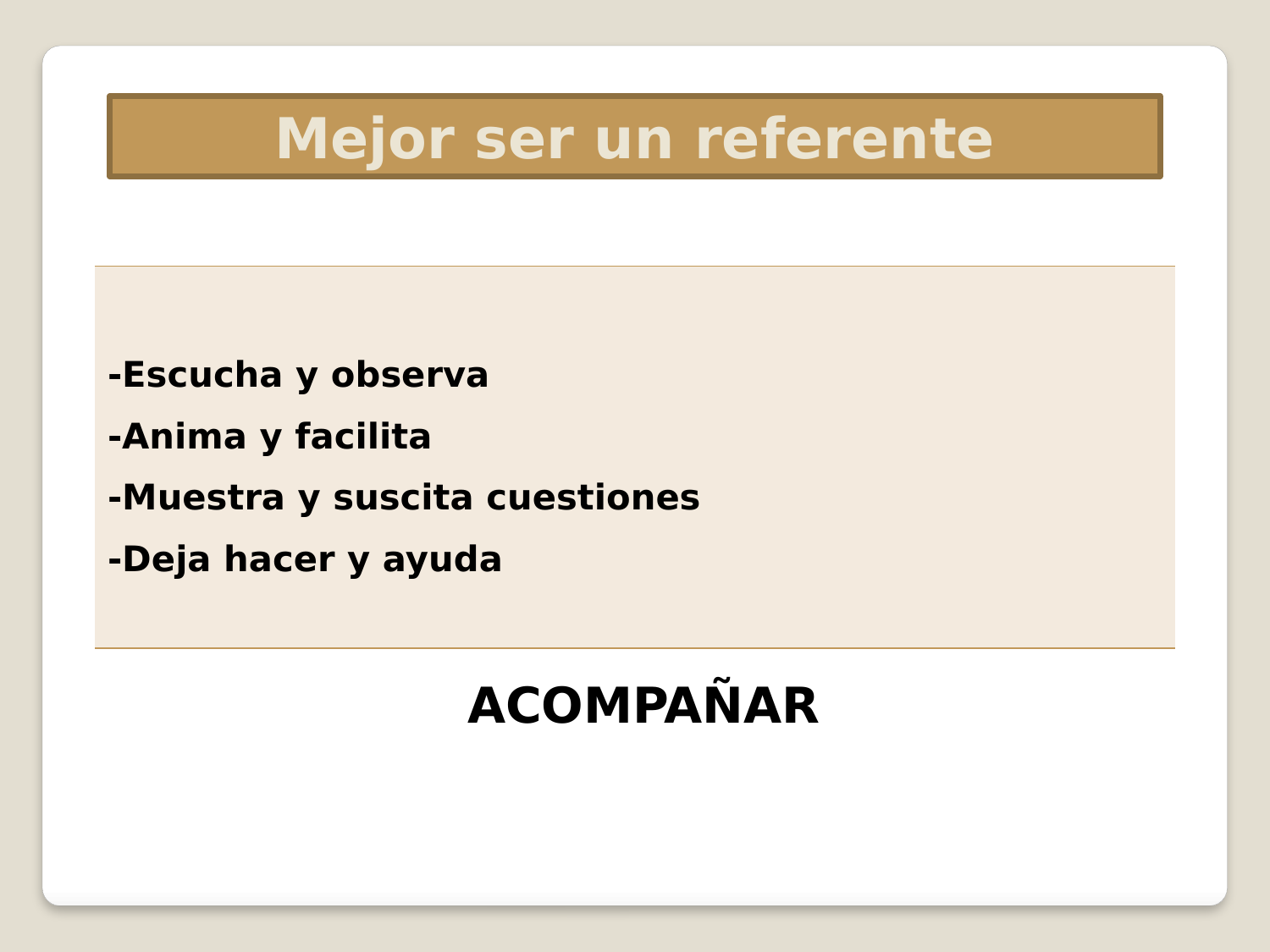

Mejor ser un referente
| -Escucha y observa -Anima y facilita -Muestra y suscita cuestiones -Deja hacer y ayuda |
| --- |
ACOMPAÑAR